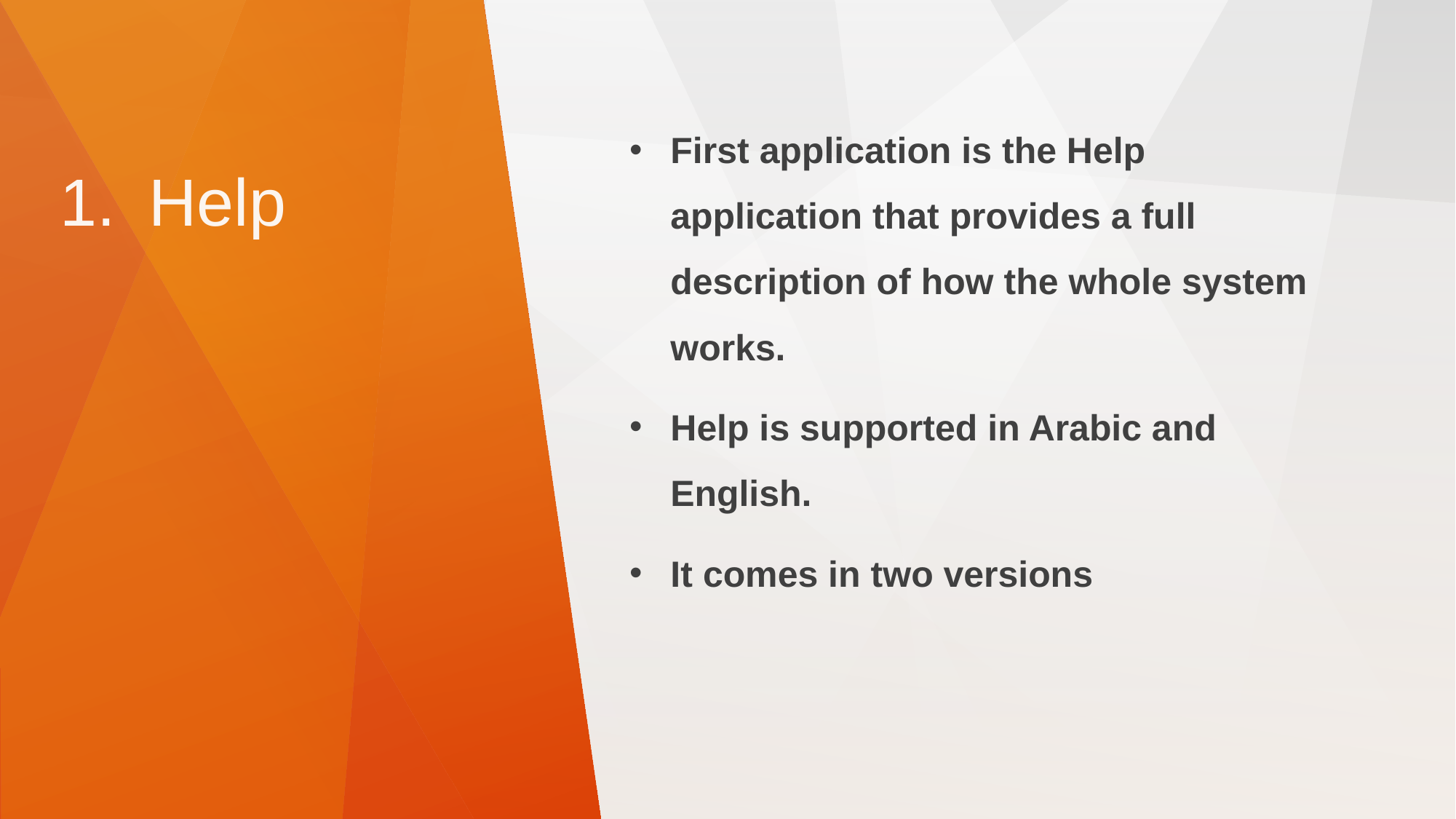

# Help
First application is the Help application that provides a full description of how the whole system works.
Help is supported in Arabic and English.
It comes in two versions